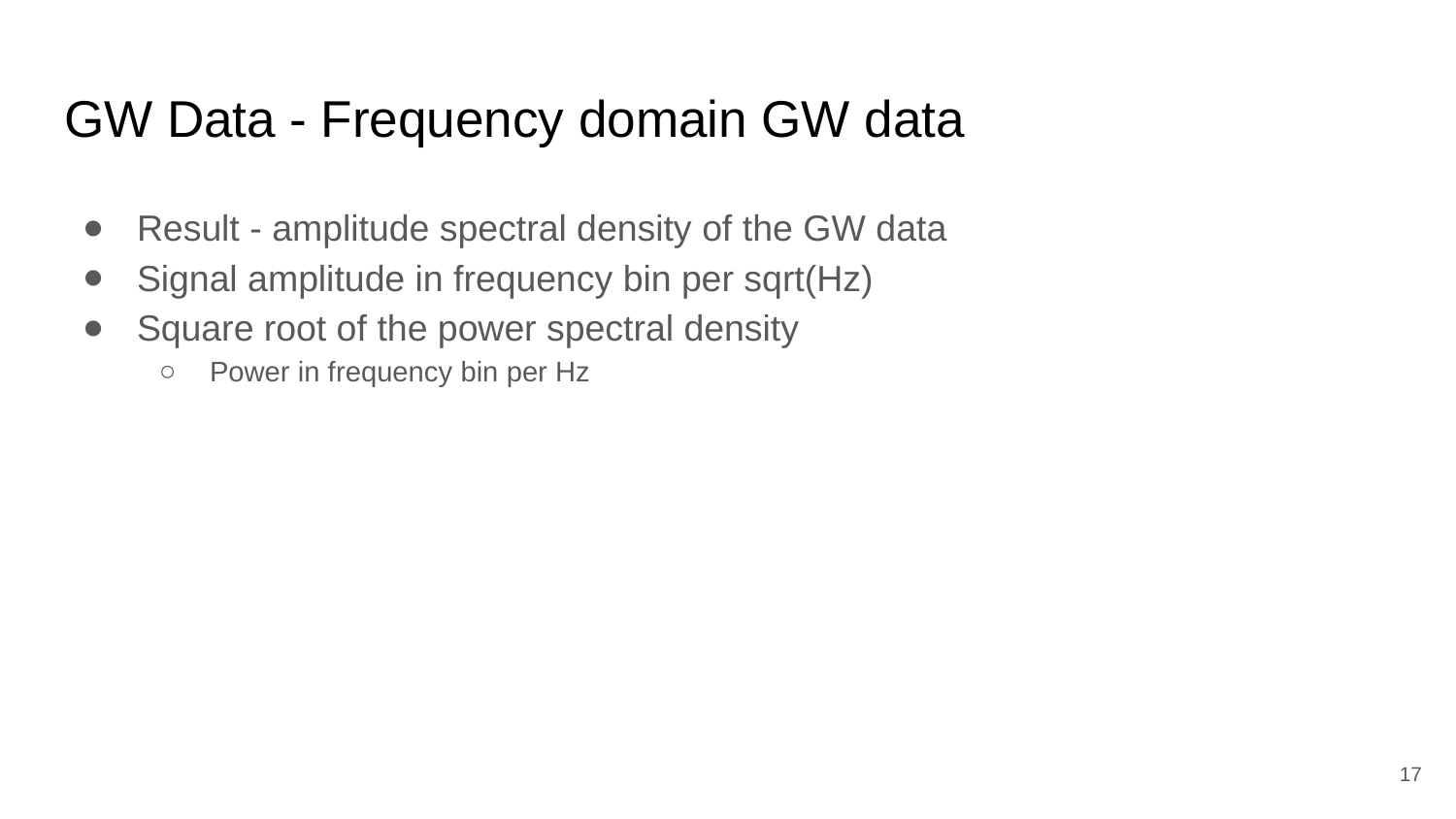

# GW Data - Frequency domain GW data
Result - amplitude spectral density of the GW data
Signal amplitude in frequency bin per sqrt(Hz)
Square root of the power spectral density
Power in frequency bin per Hz
17